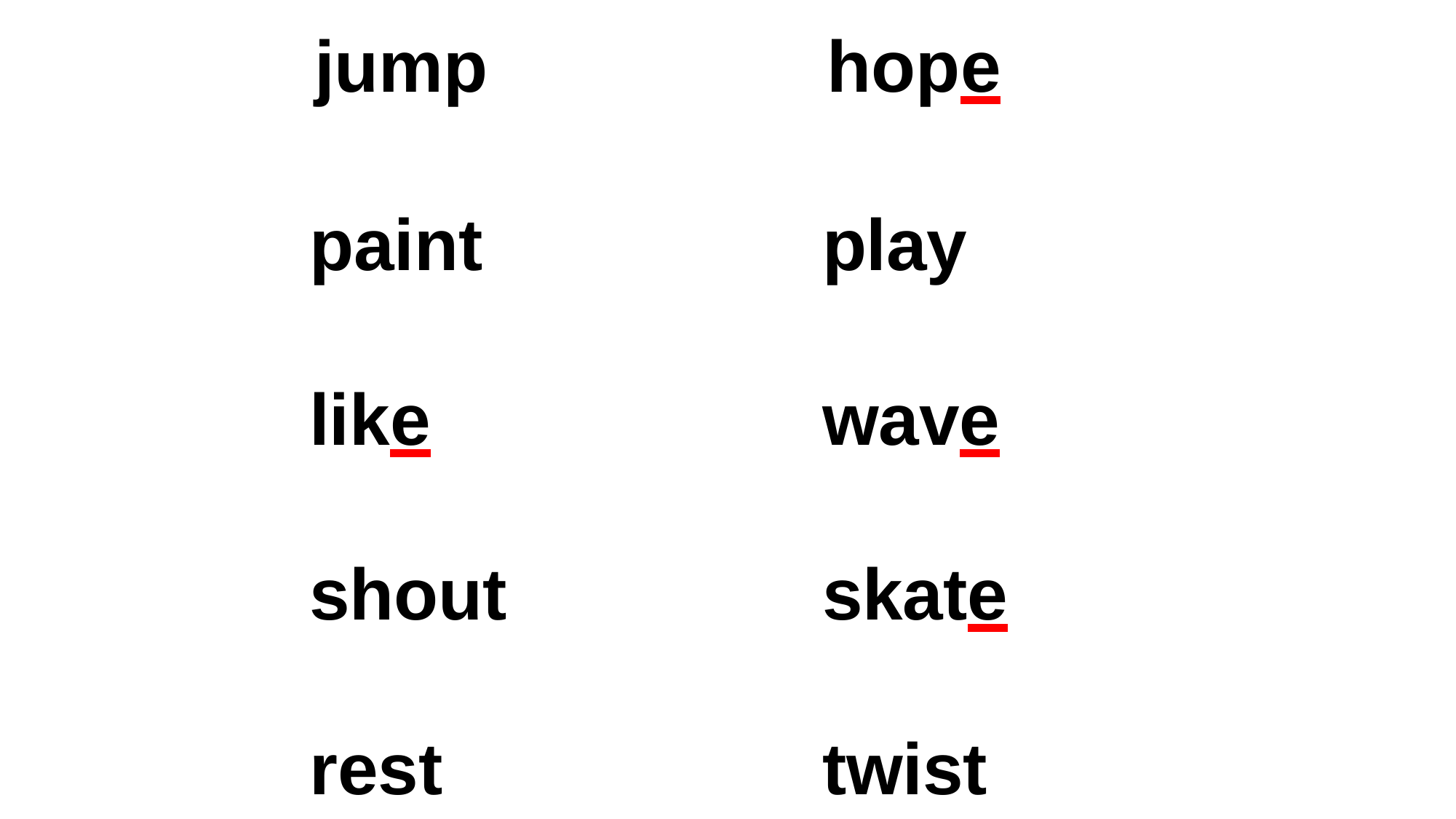

jump

 paint

 like

 shout

 rest
 hope

 play

 wave

 skate

 twist